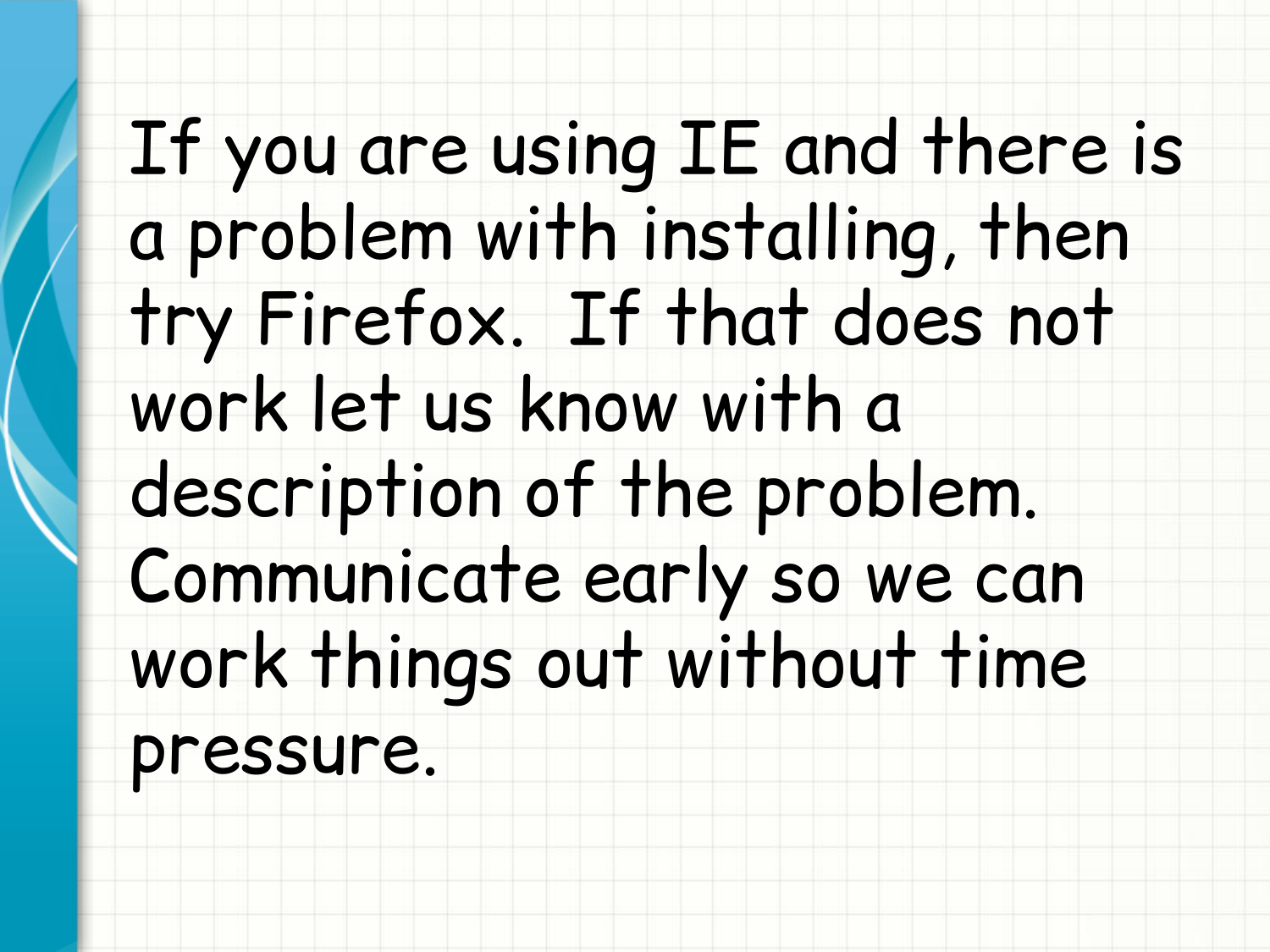

# If you are using IE and there is a problem with installing, then try Firefox.  If that does not work let us know with a description of the problem.  Communicate early so we can work things out without time pressure.